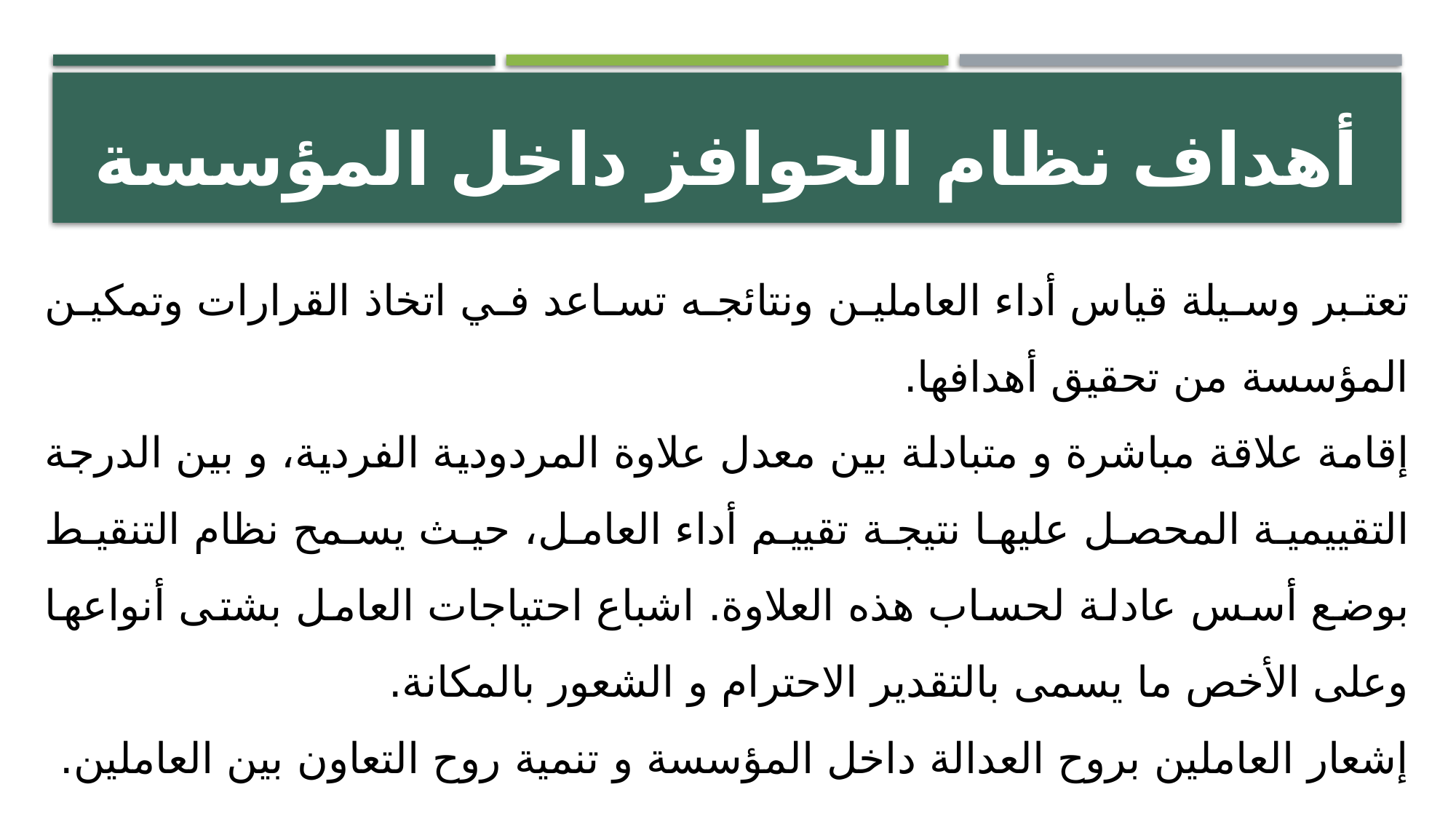

# أهداف نظام الحوافز داخل المؤسسة
تعتبر وسيلة قياس أداء العاملين ونتائجه تساعد في اتخاذ القرارات وتمكين المؤسسة من تحقيق أهدافها.
إقامة علاقة مباشرة و متبادلة بين معدل علاوة المردودية الفردية، و بين الدرجة التقييمية المحصل عليها نتيجة تقييم أداء العامل، حيث يسمح نظام التنقيط بوضع أسس عادلة لحساب هذه العلاوة. اشباع احتياجات العامل بشتى أنواعها وعلى الأخص ما يسمى بالتقدير الاحترام و الشعور بالمكانة.
إشعار العاملين بروح العدالة داخل المؤسسة و تنمية روح التعاون بين العاملين.